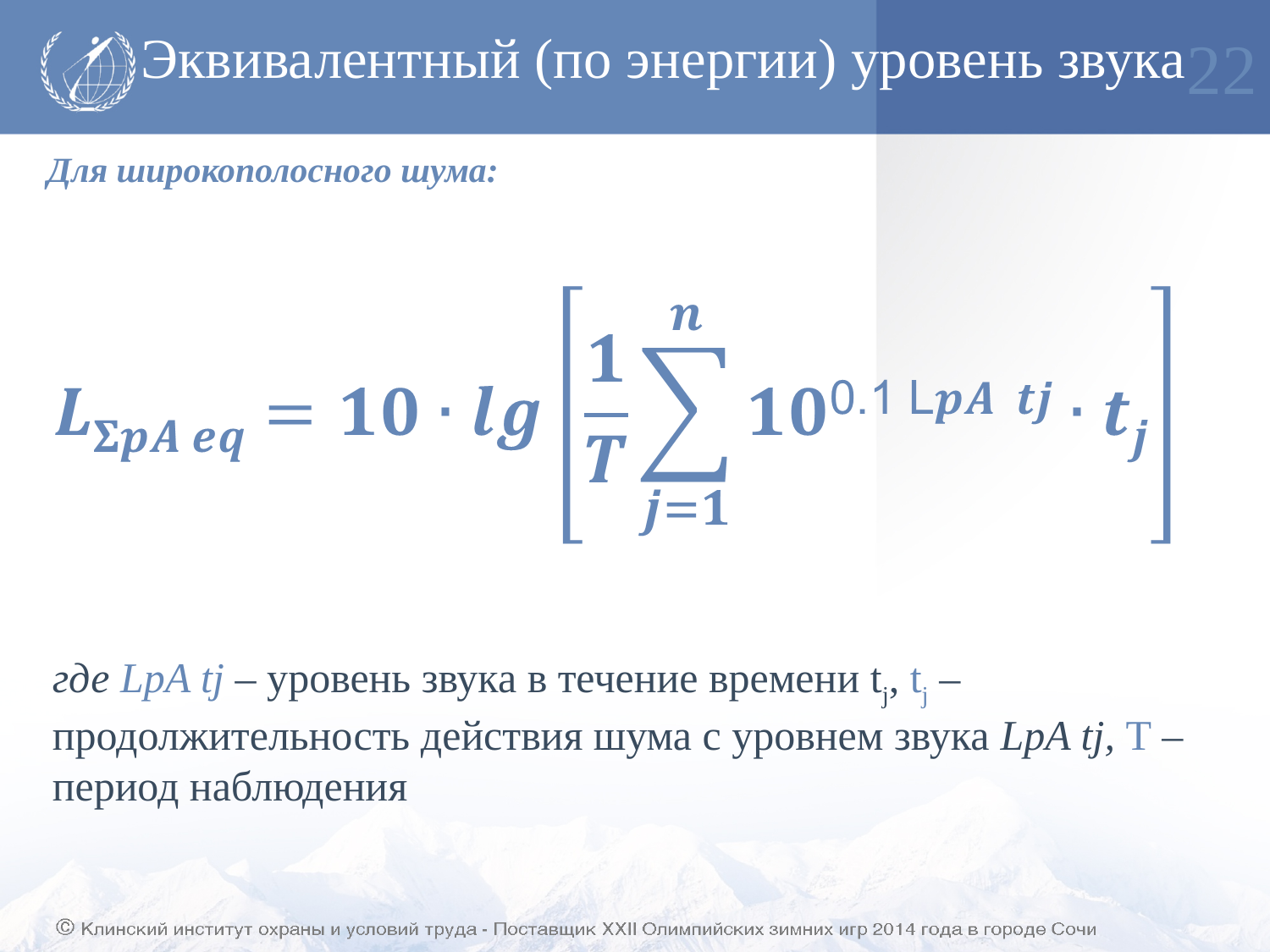

# Эквивалентный (по энергии) уровень звука
22
Для широкополосного шума:

где LpA tj – уровень звука в течение времени tj, tj – продолжительность действия шума с уровнем звука LpA tj, Т – период наблюдения